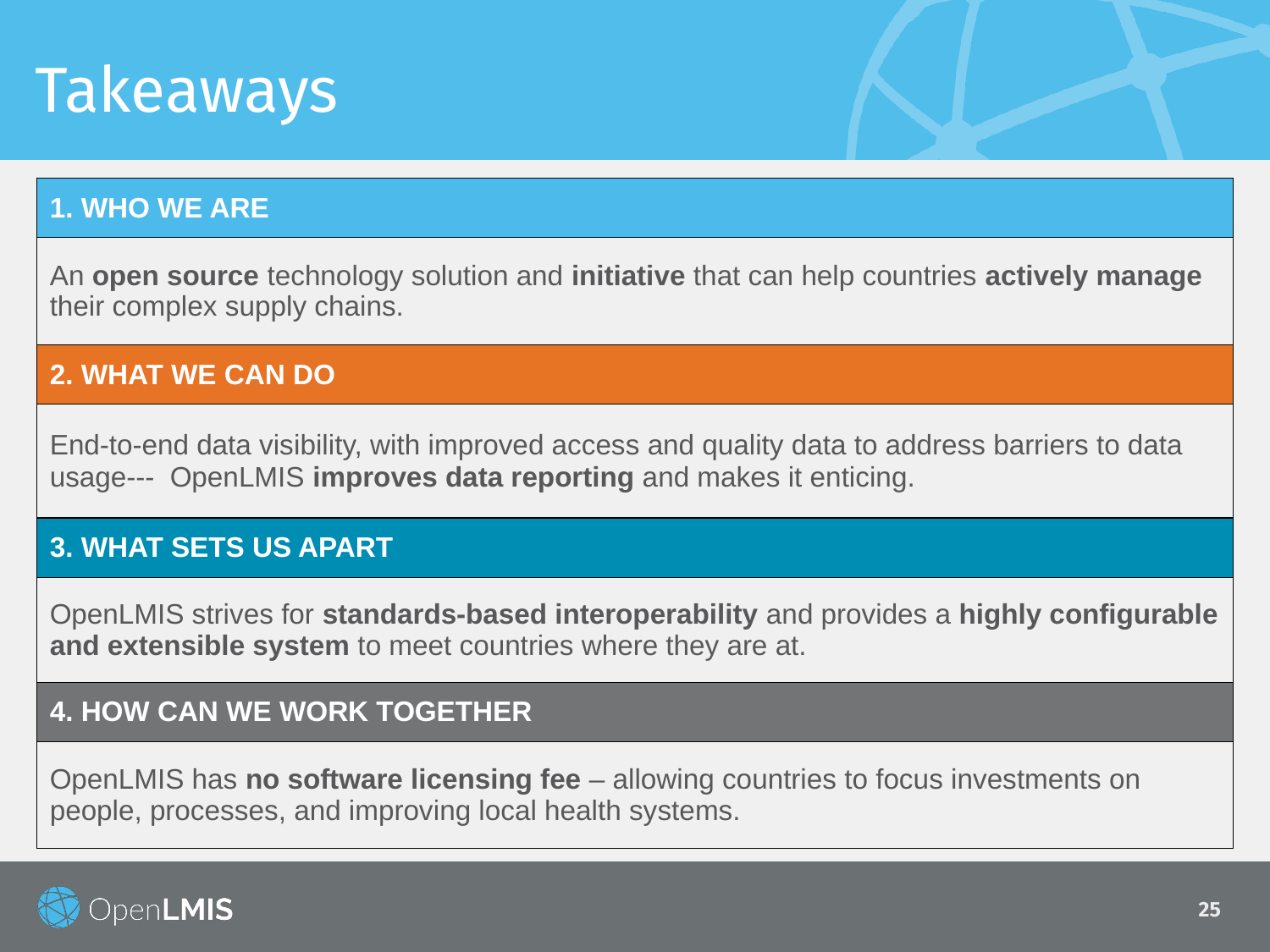

# Takeaways
| 1. WHO WE ARE |
| --- |
| An open source technology solution and initiative that can help countries actively manage their complex supply chains. |
| 2. WHAT WE CAN DO |
| End-to-end data visibility, with improved access and quality data to address barriers to data usage--- OpenLMIS improves data reporting and makes it enticing. |
| 3. WHAT SETS US APART |
| OpenLMIS strives for standards-based interoperability and provides a highly configurable and extensible system to meet countries where they are at. |
| 4. HOW CAN WE WORK TOGETHER |
| OpenLMIS has no software licensing fee – allowing countries to focus investments on people, processes, and improving local health systems. |
25